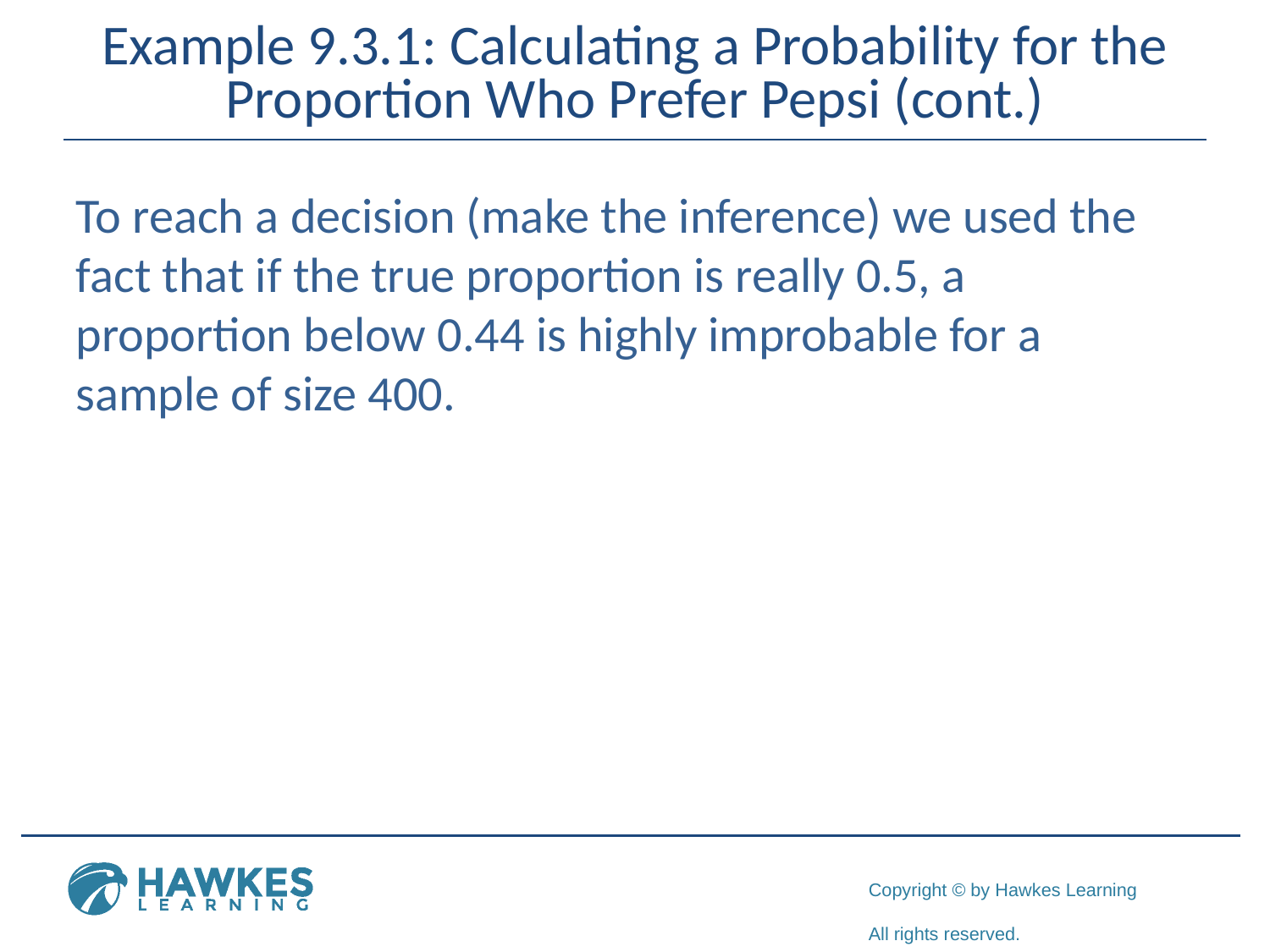

# Example 9.3.1: Calculating a Probability for the Proportion Who Prefer Pepsi (cont.)
To reach a decision (make the inference) we used the fact that if the true proportion is really 0.5, a proportion below 0.44 is highly improbable for a sample of size 400.